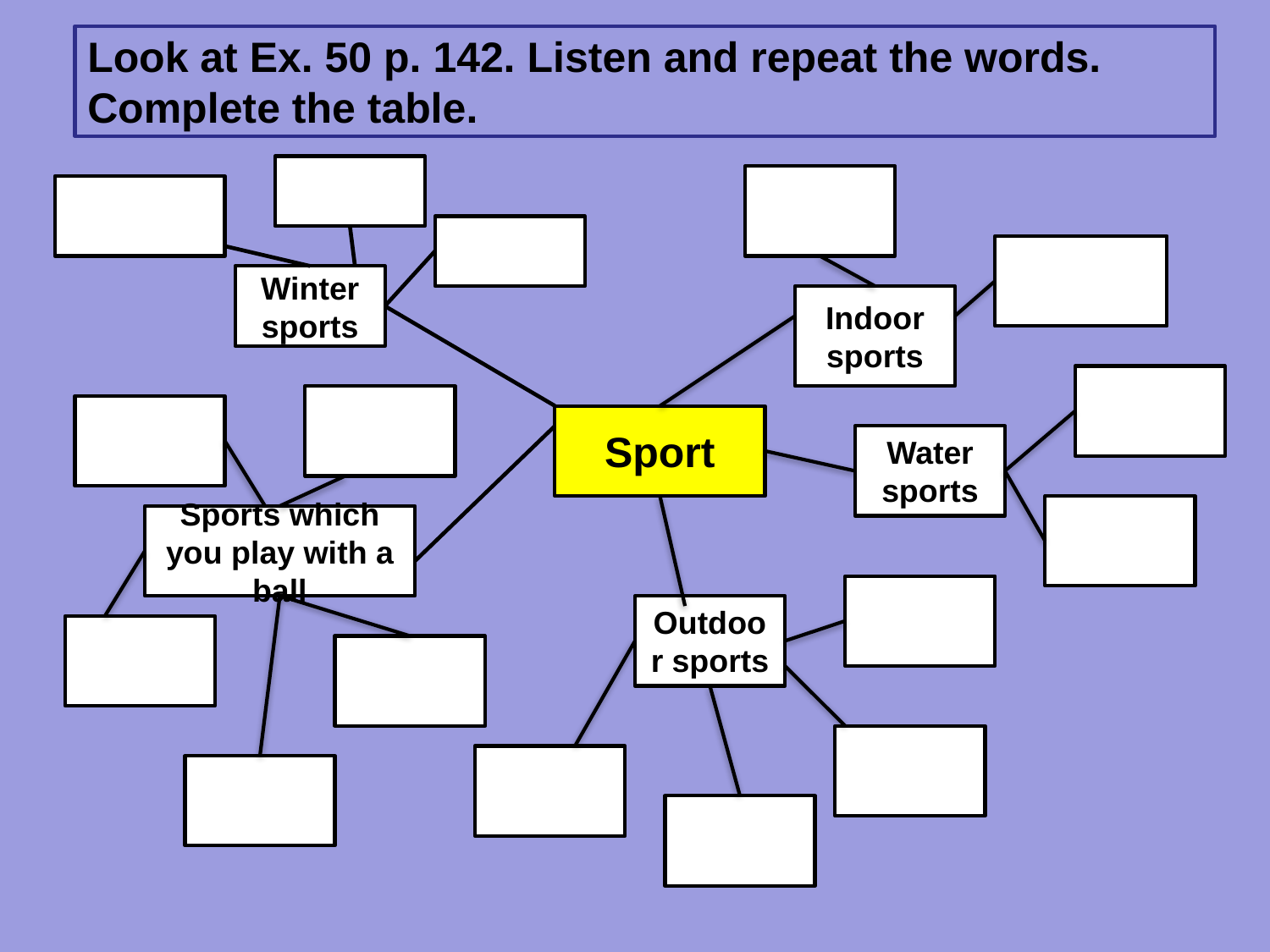

Look at Ex. 50 p. 142. Listen and repeat the words. Complete the table.

Winter sports
Indoor sports

Sport
Water sports

Sports which you play with a ball

Outdoor sports